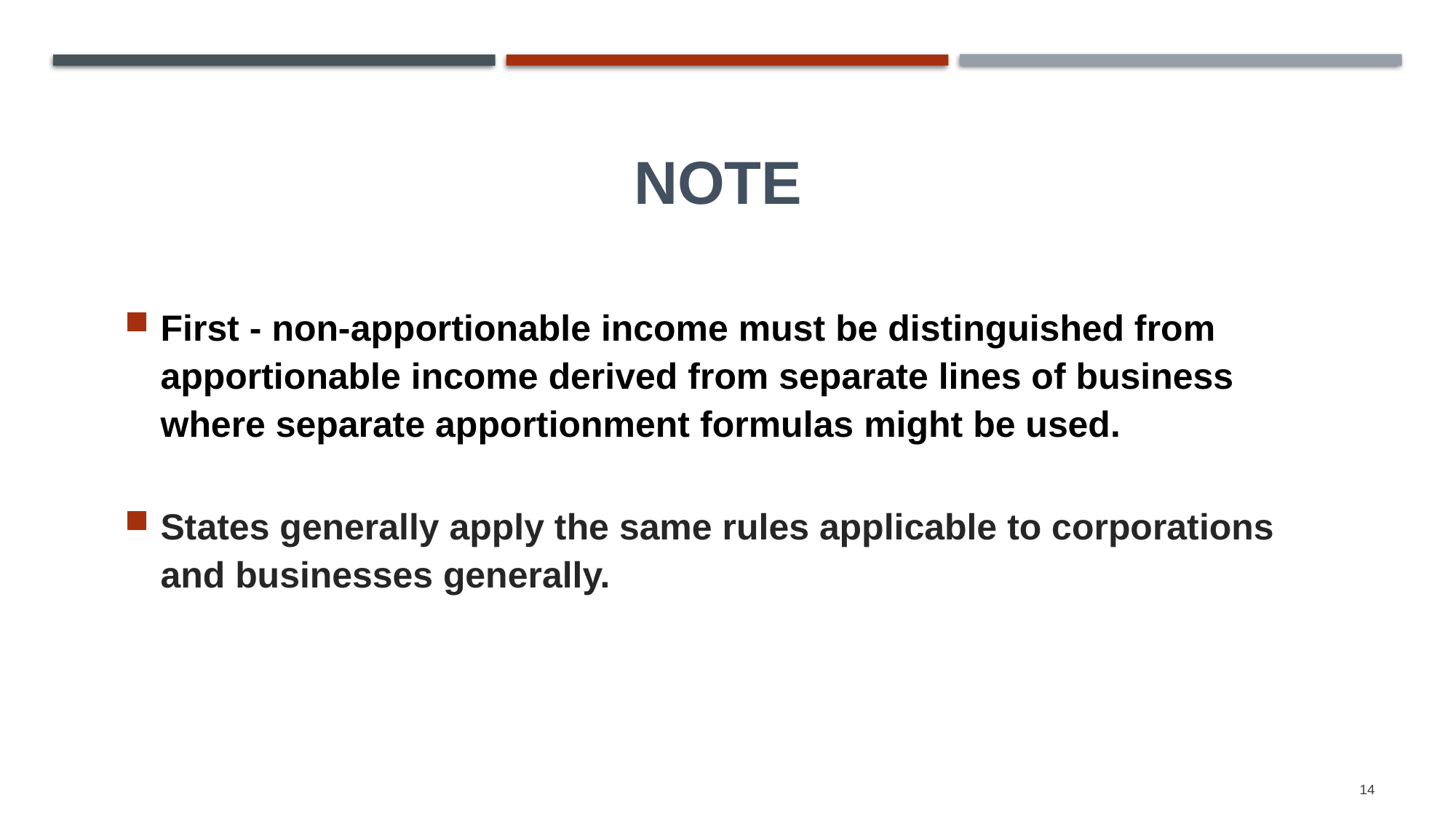

# NOTE
First - non-apportionable income must be distinguished from apportionable income derived from separate lines of business where separate apportionment formulas might be used.
States generally apply the same rules applicable to corporations and businesses generally.

14